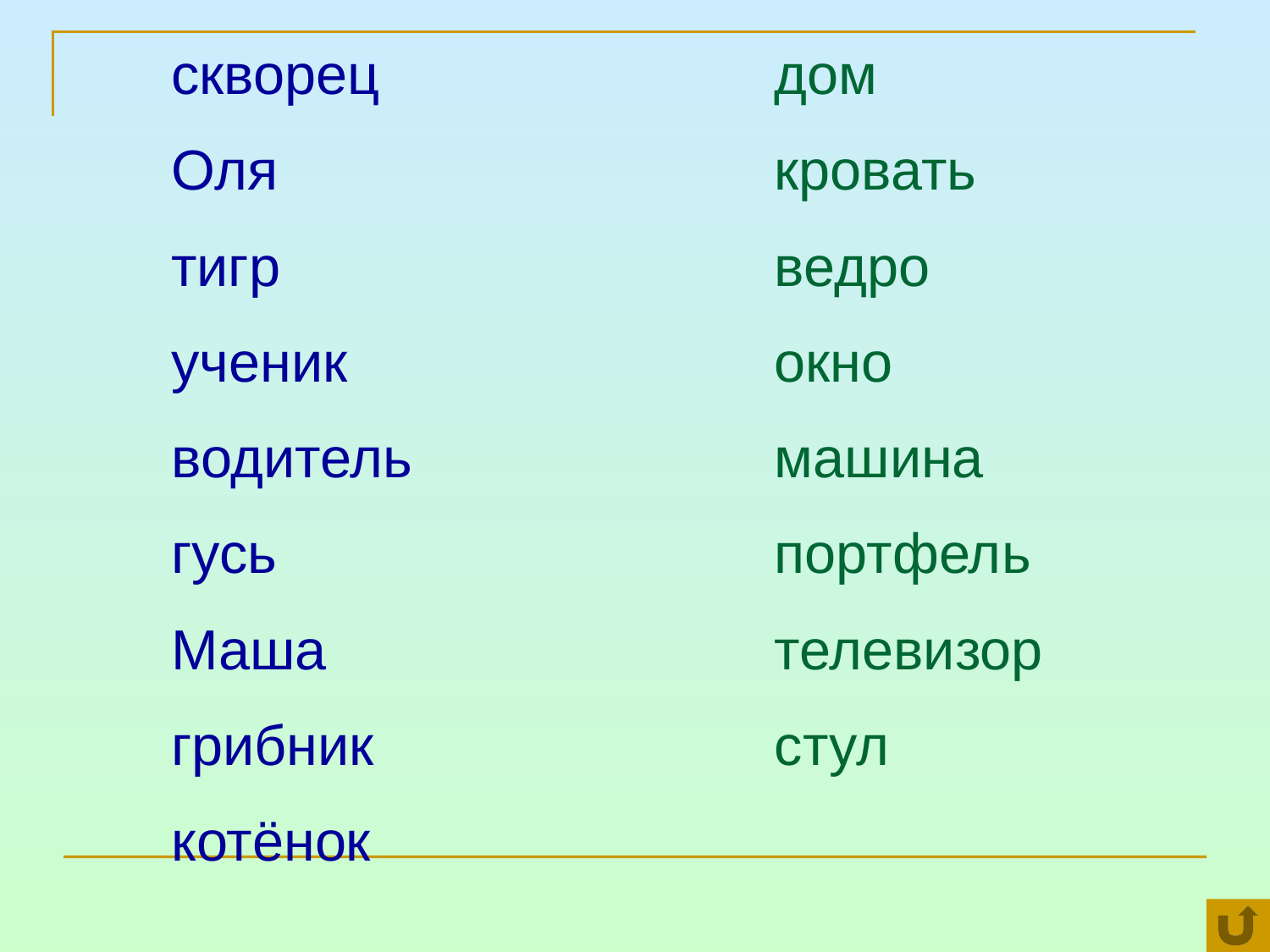

скворец
Оля
тигр
ученик
водитель
гусь
Маша
грибник
котёнок
дом
кровать
ведро
окно
машина
портфель
телевизор
стул